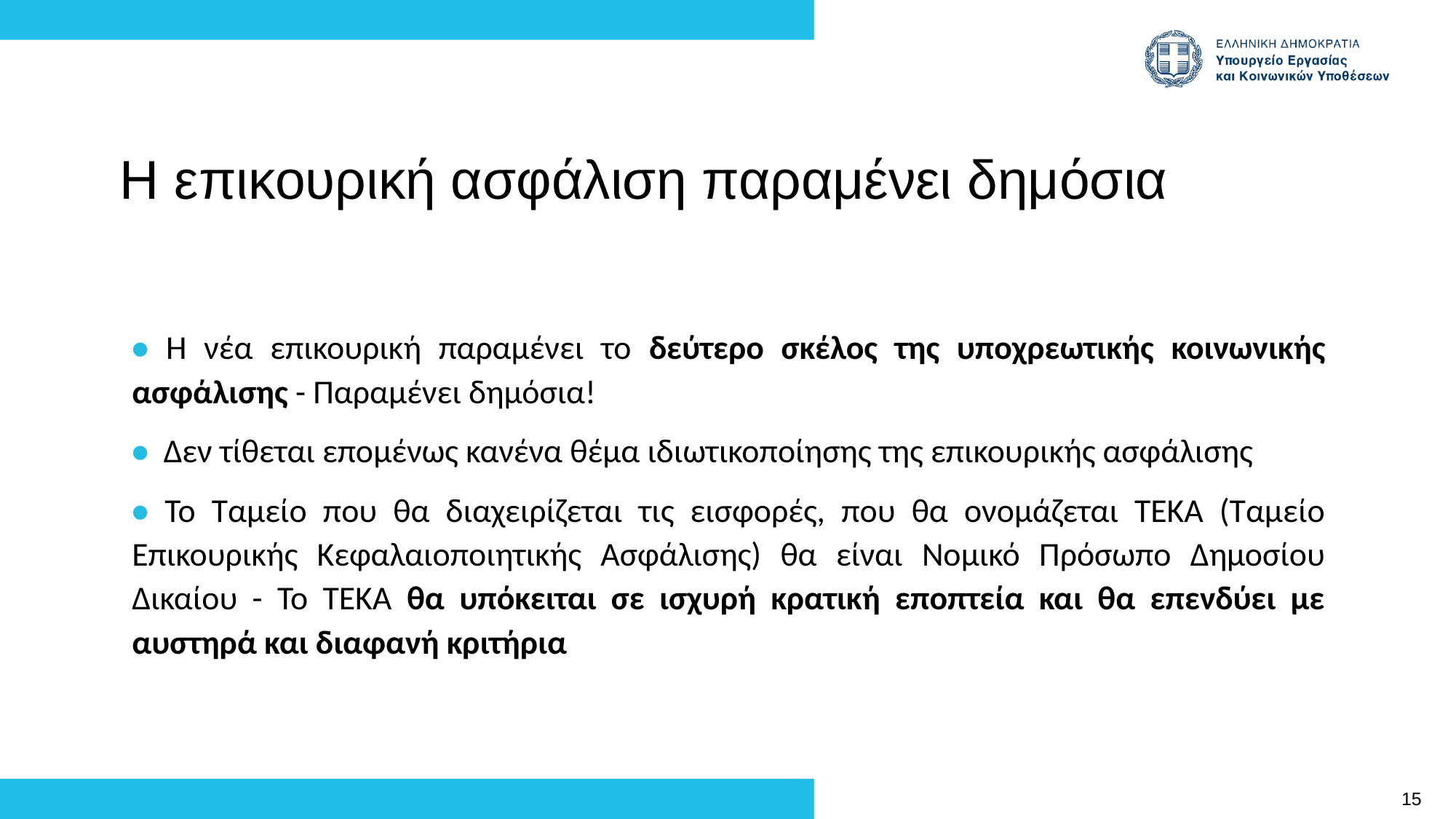

Η επικουρική ασφάλιση παραμένει δημόσια
• Η νέα επικουρική παραμένει το δεύτερο σκέλος της υποχρεωτικής κοινωνικής ασφάλισης - Παραμένει δημόσια!
•  Δεν τίθεται επομένως κανένα θέμα ιδιωτικοποίησης της επικουρικής ασφάλισης
• Το Ταμείο που θα διαχειρίζεται τις εισφορές, που θα ονομάζεται ΤΕΚΑ (Ταμείο Επικουρικής Κεφαλαιοποιητικής Ασφάλισης) θα είναι Νομικό Πρόσωπο Δημοσίου Δικαίου - Το ΤΕΚΑ θα υπόκειται σε ισχυρή κρατική εποπτεία και θα επενδύει με αυστηρά και διαφανή κριτήρια
15